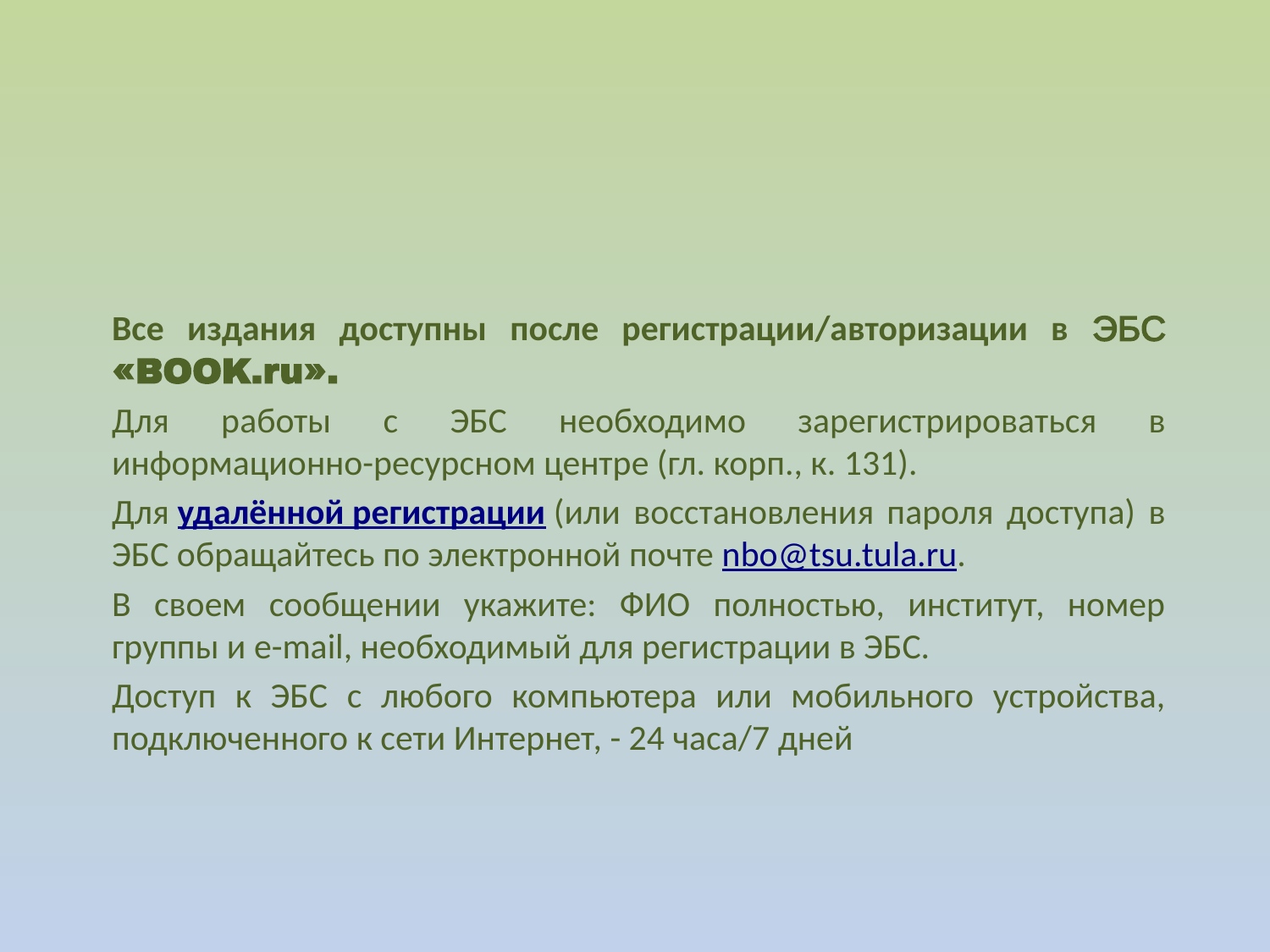

Все издания доступны после регистрации/авторизации в ЭБС «BOOK.ru».
Для работы с ЭБС необходимо зарегистрироваться в информационно-ресурсном центре (гл. корп., к. 131).
Для удалённой регистрации (или восстановления пароля доступа) в ЭБС обращайтесь по электронной почте nbo@tsu.tula.ru.
В своем сообщении укажите: ФИО полностью, институт, номер группы и e-mail, необходимый для регистрации в ЭБС.
Доступ к ЭБС с любого компьютера или мобильного устройства, подключенного к сети Интернет, - 24 часа/7 дней